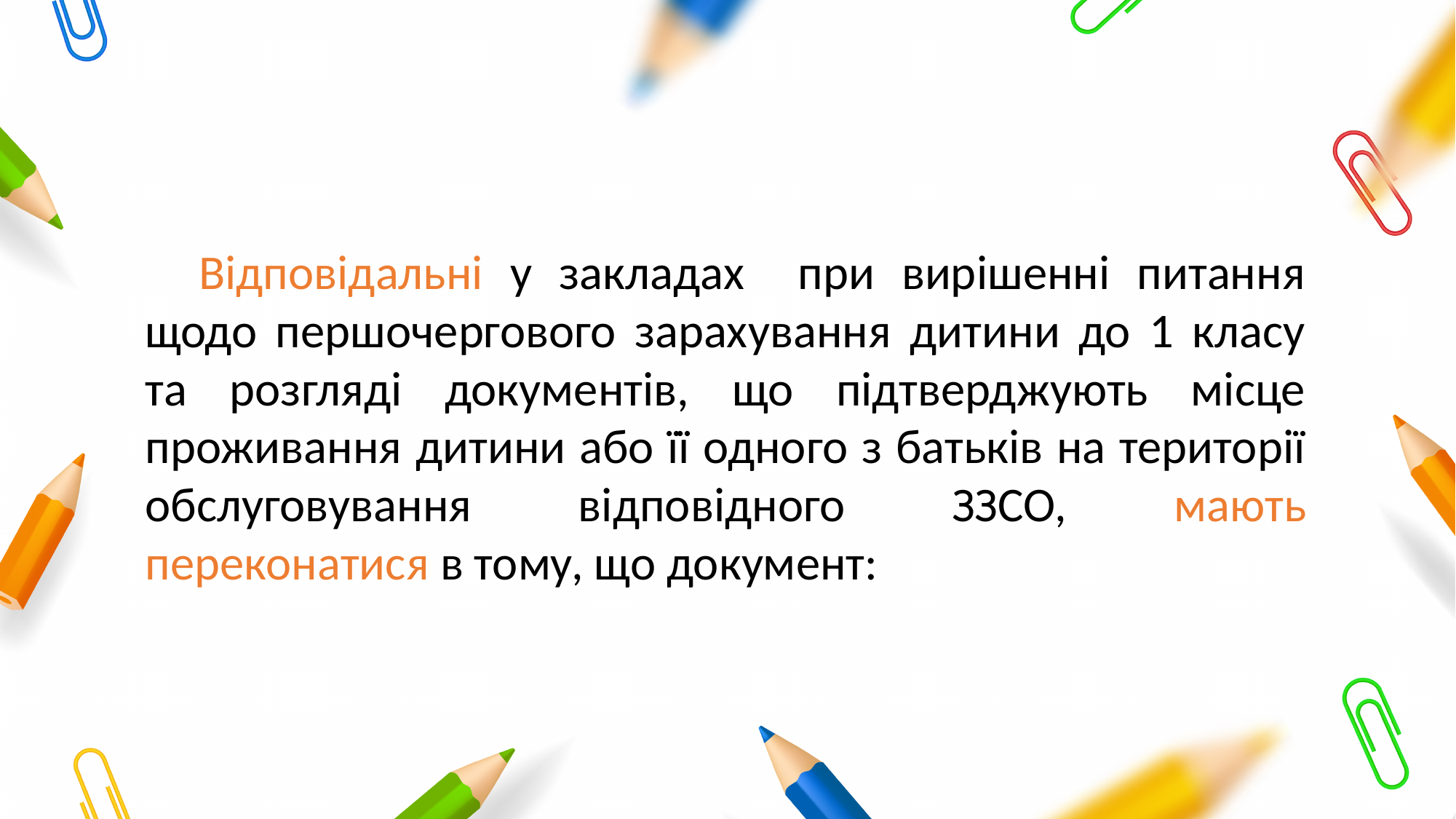

Відповідальні у закладах  при вирішенні питання щодо першочергового зарахування дитини до 1 класу та розгляді документів, що підтверджують місце проживання дитини або її одного з батьків на території обслуговування відповідного ЗЗСО, мають переконатися в тому, що документ: